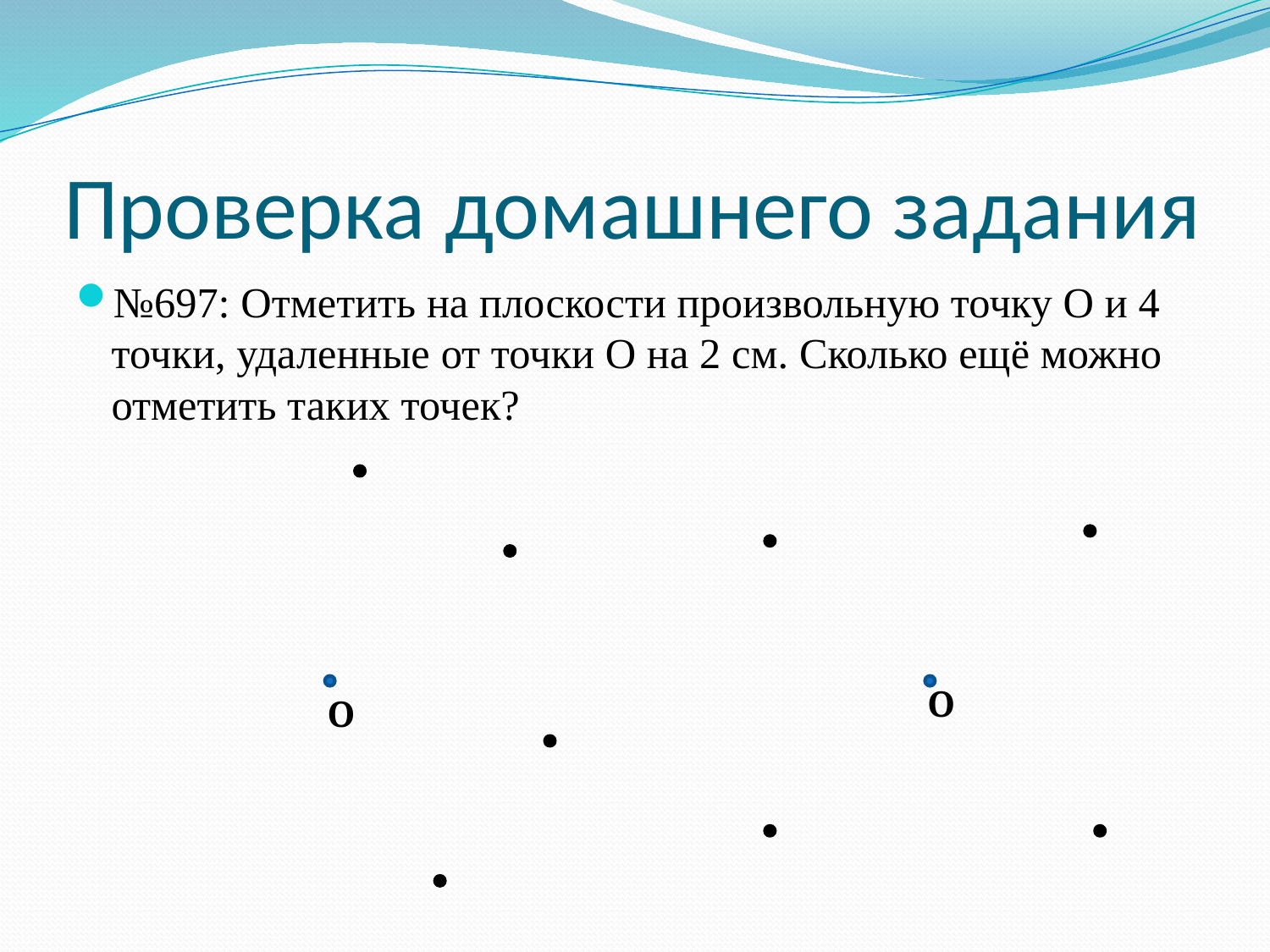

# Проверка домашнего задания
№697: Отметить на плоскости произвольную точку О и 4 точки, удаленные от точки О на 2 см. Сколько ещё можно отметить таких точек?

О

О